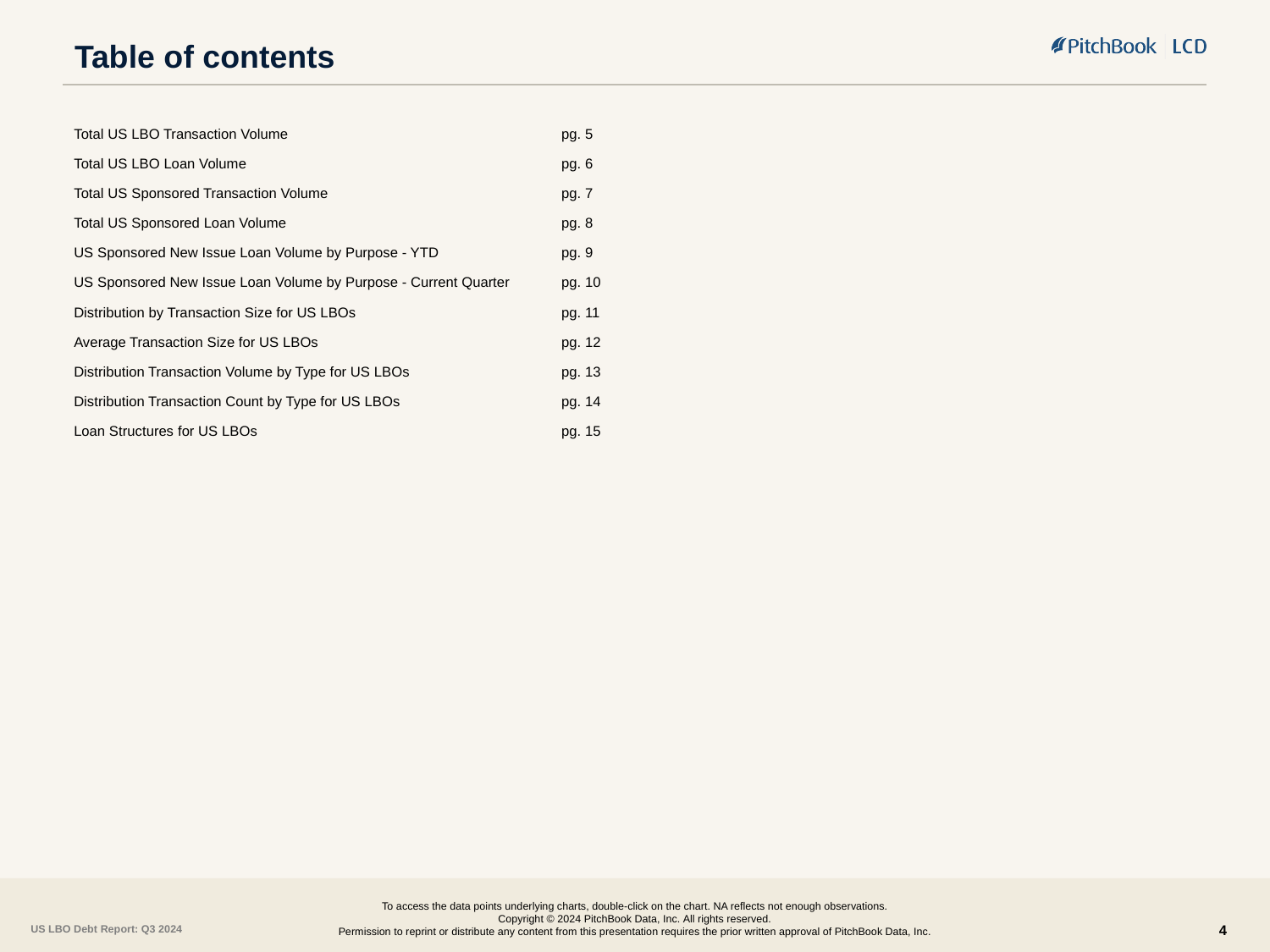

# Table of contents
| Total US LBO Transaction Volume | pg. 5 |
| --- | --- |
| Total US LBO Loan Volume | pg. 6 |
| Total US Sponsored Transaction Volume | pg. 7 |
| Total US Sponsored Loan Volume | pg. 8 |
| US Sponsored New Issue Loan Volume by Purpose - YTD | pg. 9 |
| US Sponsored New Issue Loan Volume by Purpose - Current Quarter | pg. 10 |
| Distribution by Transaction Size for US LBOs | pg. 11 |
| Average Transaction Size for US LBOs | pg. 12 |
| Distribution Transaction Volume by Type for US LBOs | pg. 13 |
| Distribution Transaction Count by Type for US LBOs | pg. 14 |
| Loan Structures for US LBOs | pg. 15 |